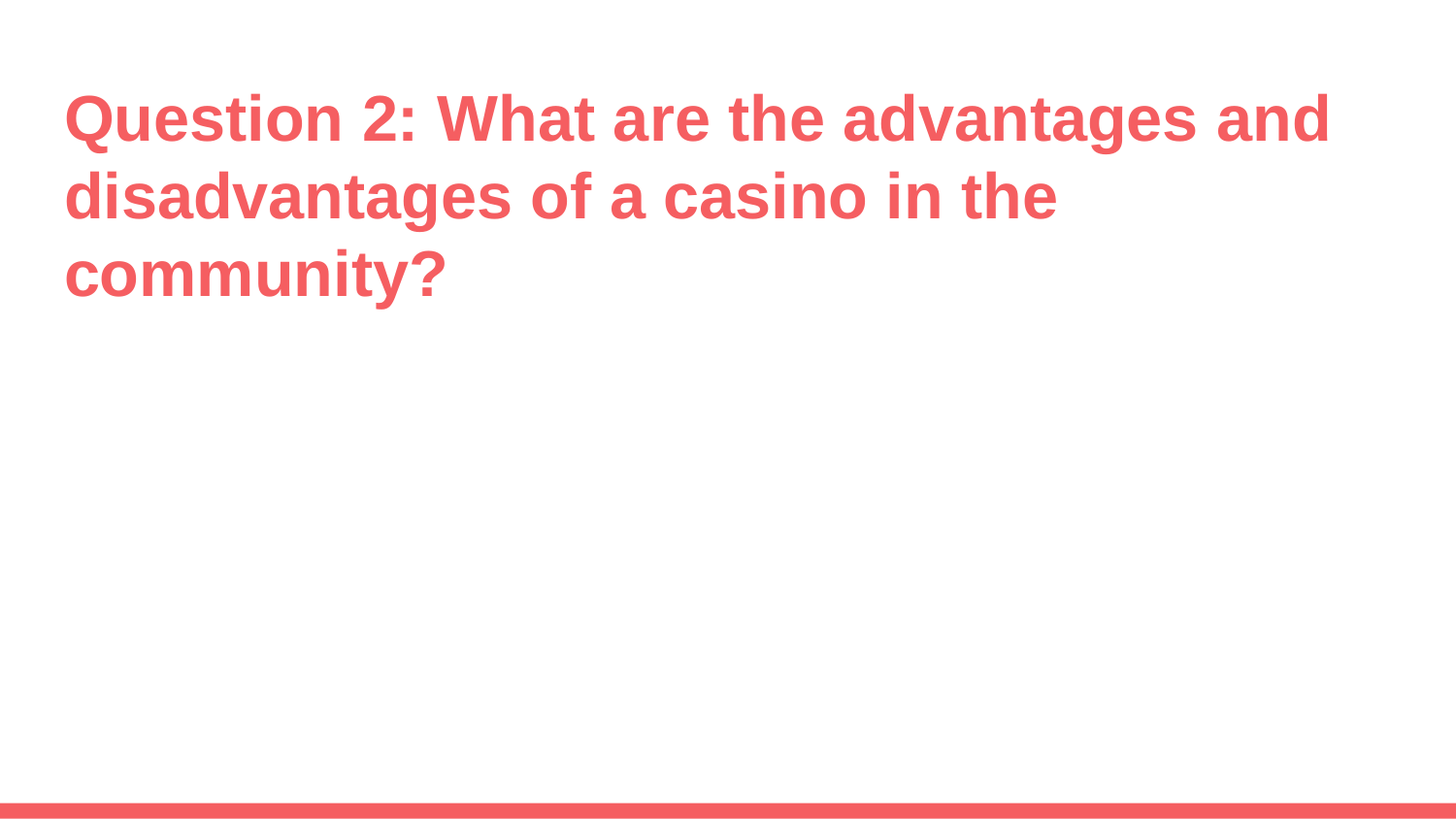

# Question 2: What are the advantages and disadvantages of a casino in the community?